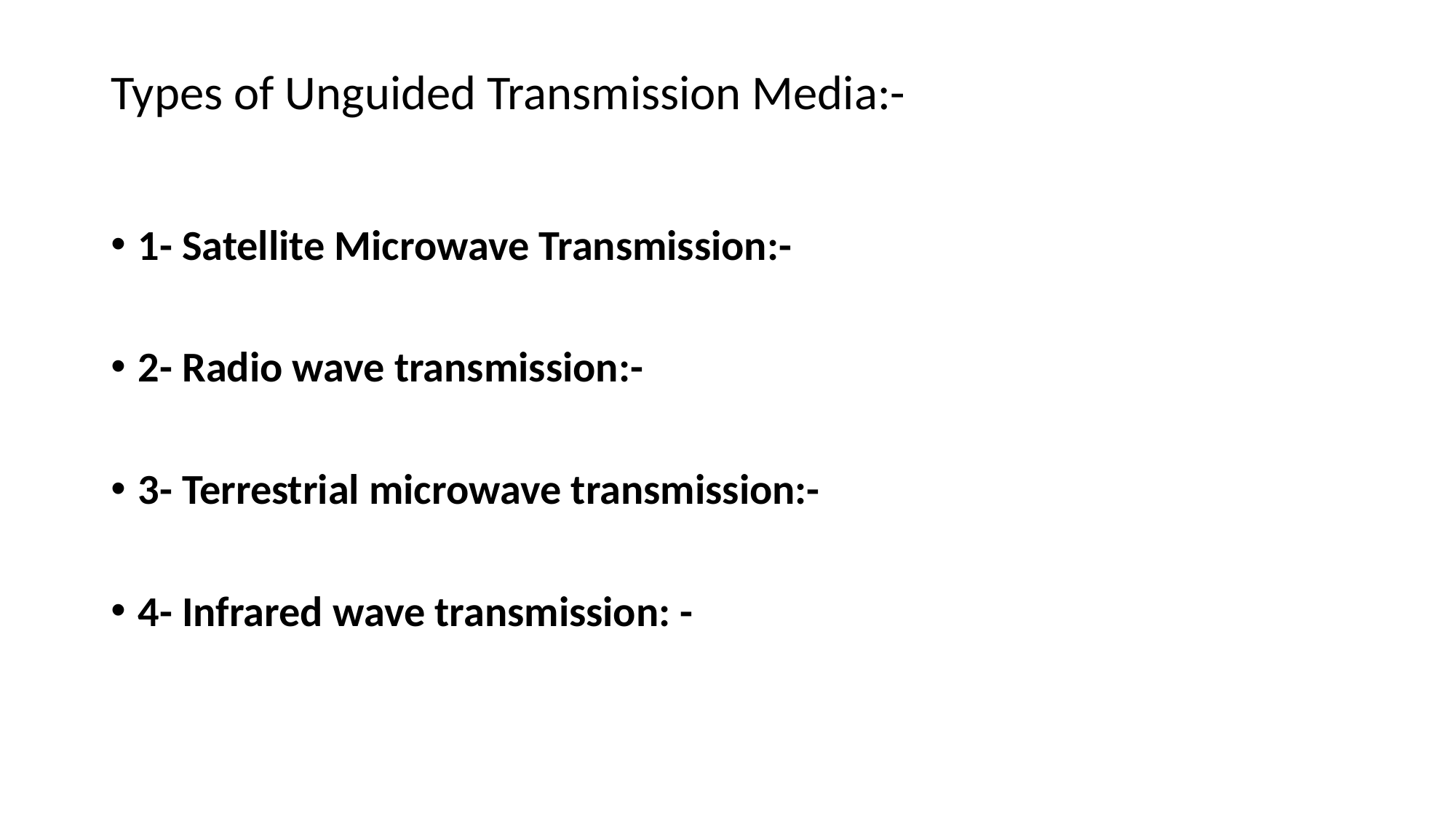

# Types of Unguided Transmission Media:-
1- Satellite Microwave Transmission:-

2- Radio wave transmission:-

3- Terrestrial microwave transmission:-

4- Infrared wave transmission: -